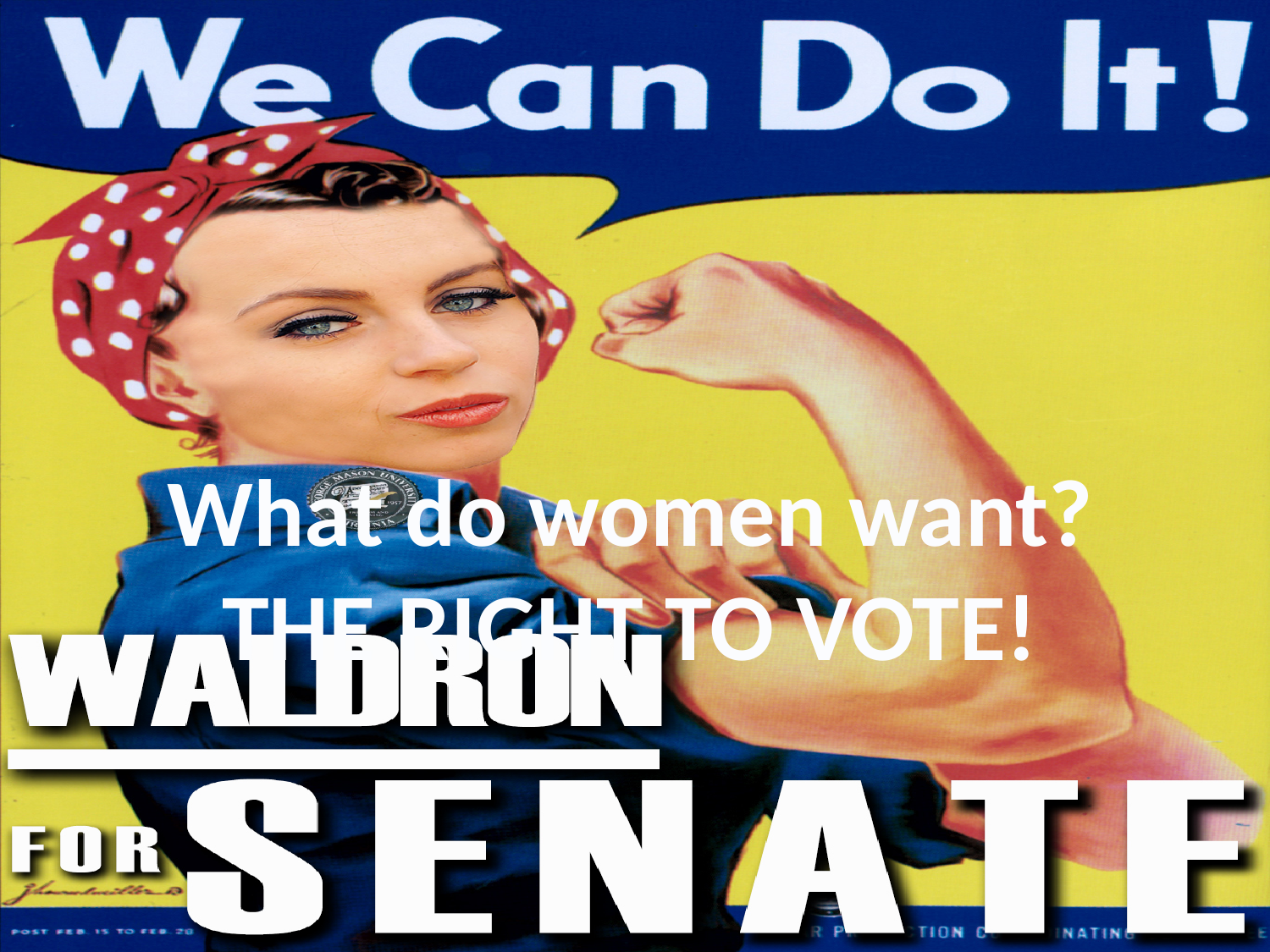

What do women want?
THE RIGHT TO VOTE!